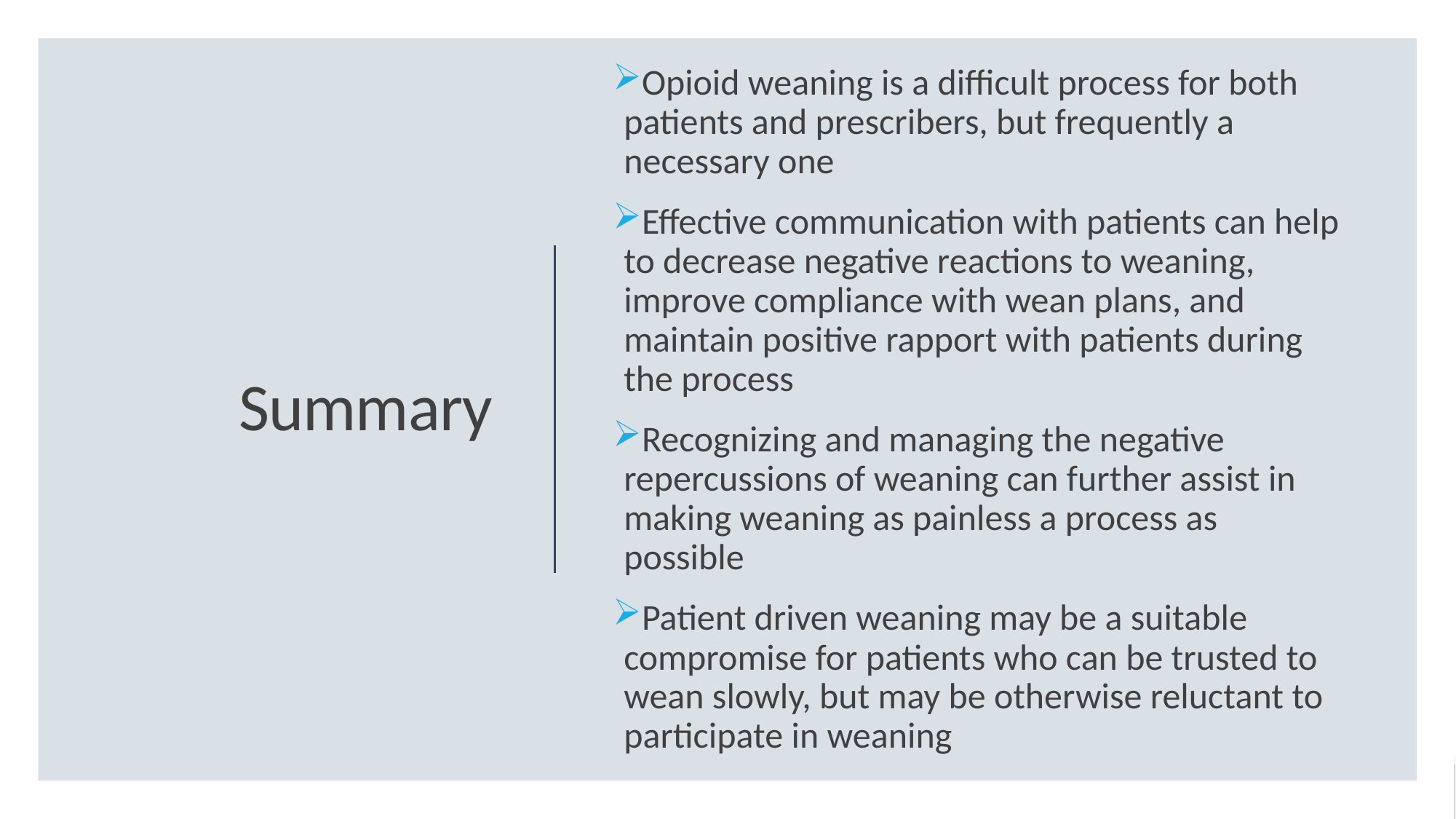

Opioid weaning is a difficult process for both patients and prescribers, but frequently a necessary one
Effective communication with patients can help to decrease negative reactions to weaning, improve compliance with wean plans, and maintain positive rapport with patients during the process
Recognizing and managing the negative repercussions of weaning can further assist in making weaning as painless a process as possible
Patient driven weaning may be a suitable compromise for patients who can be trusted to wean slowly, but may be otherwise reluctant to participate in weaning
# Summary